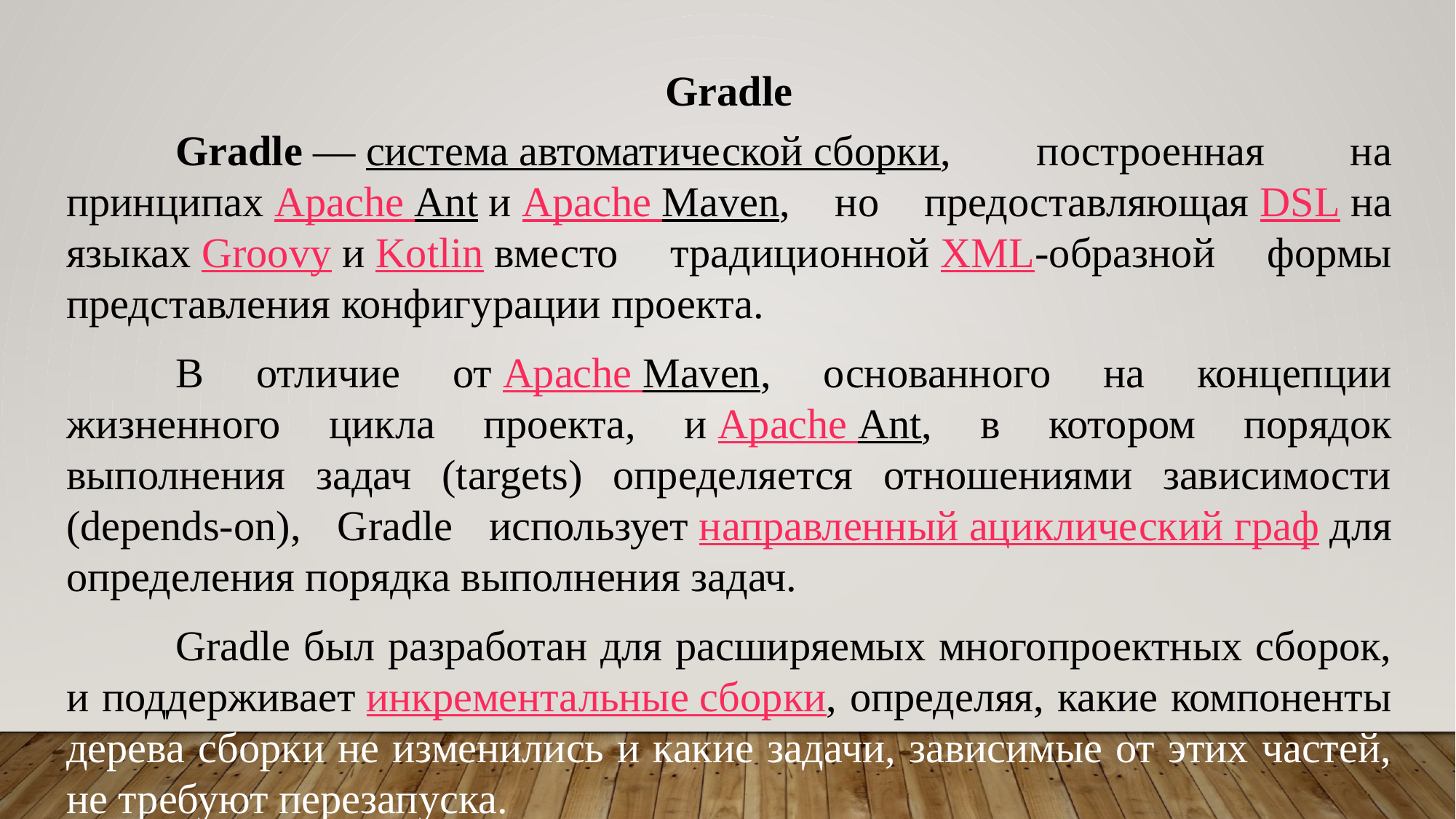

Gradle
	Gradle — система автоматической сборки, построенная на принципах Apache Ant и Apache Maven, но предоставляющая DSL на языках Groovy и Kotlin вместо традиционной XML-образной формы представления конфигурации проекта.
	В отличие от Apache Maven, основанного на концепции жизненного цикла проекта, и Apache Ant, в котором порядок выполнения задач (targets) определяется отношениями зависимости (depends-on), Gradle использует направленный ациклический граф для определения порядка выполнения задач.
	Gradle был разработан для расширяемых многопроектных сборок, и поддерживает инкрементальные сборки, определяя, какие компоненты дерева сборки не изменились и какие задачи, зависимые от этих частей, не требуют перезапуска.